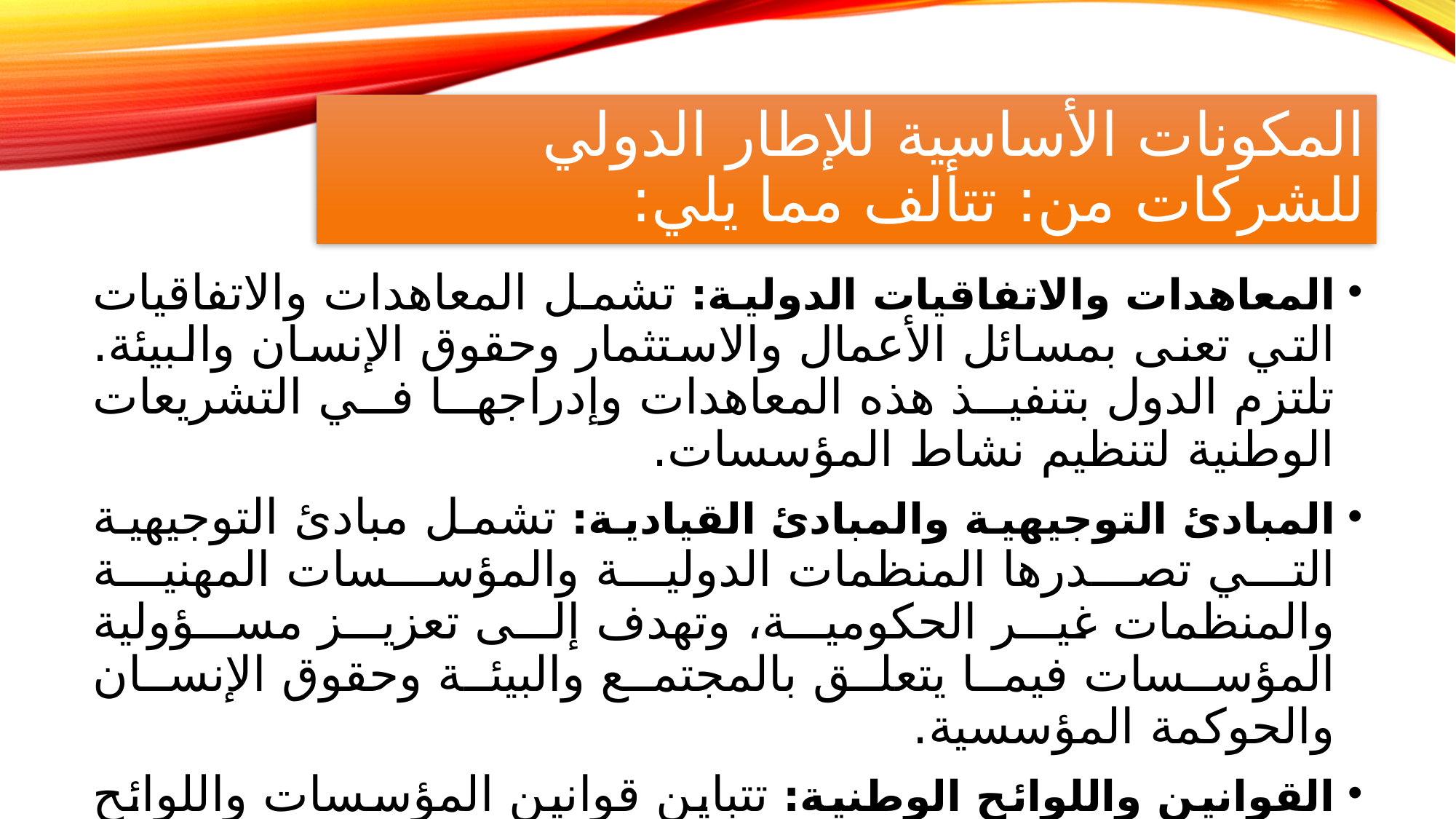

# المكونات الأساسية للإطار الدولي للشركات من: تتألف مما يلي:
المعاهدات والاتفاقيات الدولية: تشمل المعاهدات والاتفاقيات التي تعنى بمسائل الأعمال والاستثمار وحقوق الإنسان والبيئة. تلتزم الدول بتنفيذ هذه المعاهدات وإدراجها في التشريعات الوطنية لتنظيم نشاط المؤسسات.
المبادئ التوجيهية والمبادئ القيادية: تشمل مبادئ التوجيهية التي تصدرها المنظمات الدولية والمؤسسات المهنية والمنظمات غير الحكومية، وتهدف إلى تعزيز مسؤولية المؤسسات فيما يتعلق بالمجتمع والبيئة وحقوق الإنسان والحوكمة المؤسسية.
القوانين واللوائح الوطنية: تتباين قوانين المؤسسات واللوائح من بلد لآخر، وتنظم عمليات المؤسسات وتحدد حقوق المساهمين والمسؤولية المالية والضوابط البيئية والعمل والصحة والسلامة.